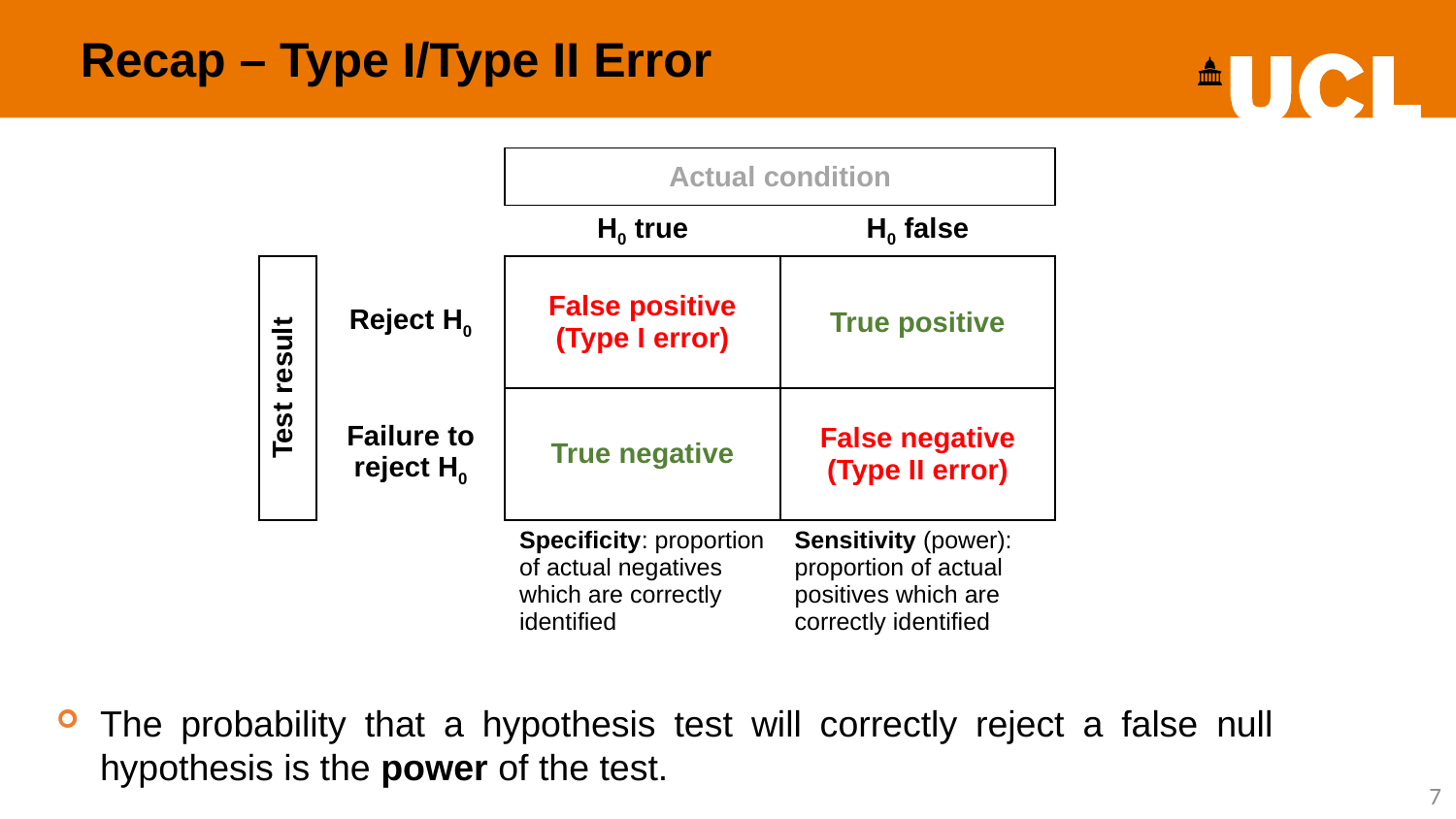

Recap – Type I/Type II Error

The probability that a hypothesis test will correctly reject a false null hypothesis is the power of the test.
|  |  | Actual condition |  |
| --- | --- | --- | --- |
|  |  | H0 true | H0 false |
| Test result | Reject H0 | False positive (Type I error) | True positive |
|  | Failure to reject H0 | True negative | False negative (Type II error) |
|  |  | Specificity: proportion of actual negatives which are correctly identified | Sensitivity (power): proportion of actual positives which are correctly identified |
7